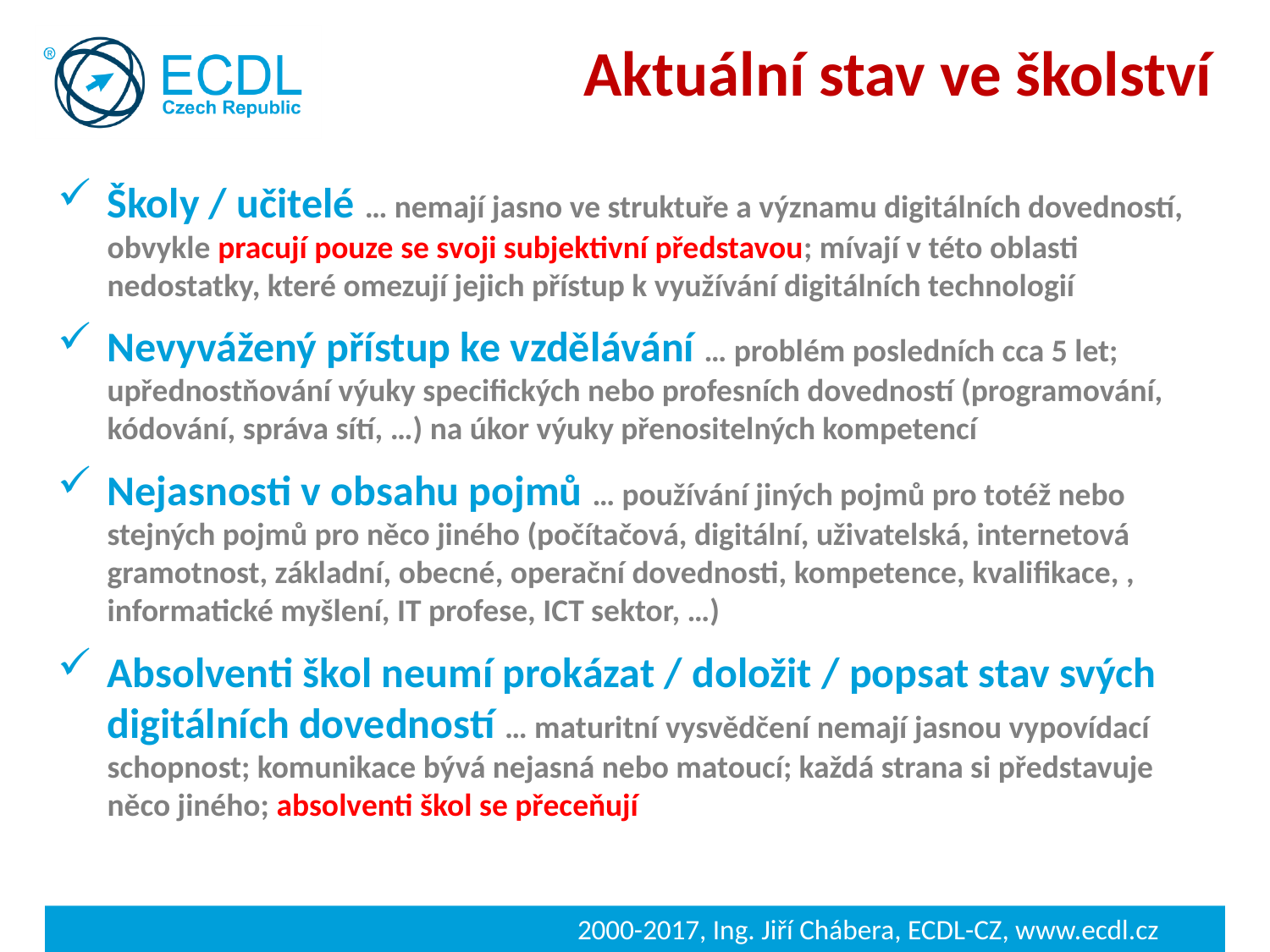

Aktuální stav ve školství
Školy / učitelé … nemají jasno ve struktuře a významu digitálních dovedností, obvykle pracují pouze se svoji subjektivní představou; mívají v této oblasti nedostatky, které omezují jejich přístup k využívání digitálních technologií

Nevyvážený přístup ke vzdělávání … problém posledních cca 5 let; upřednostňování výuky specifických nebo profesních dovedností (programování, kódování, správa sítí, …) na úkor výuky přenositelných kompetencí

Nejasnosti v obsahu pojmů … používání jiných pojmů pro totéž nebo stejných pojmů pro něco jiného (počítačová, digitální, uživatelská, internetová gramotnost, základní, obecné, operační dovednosti, kompetence, kvalifikace, , informatické myšlení, IT profese, ICT sektor, …)

Absolventi škol neumí prokázat / doložit / popsat stav svých digitálních dovedností … maturitní vysvědčení nemají jasnou vypovídací schopnost; komunikace bývá nejasná nebo matoucí; každá strana si představuje něco jiného; absolventi škol se přeceňují